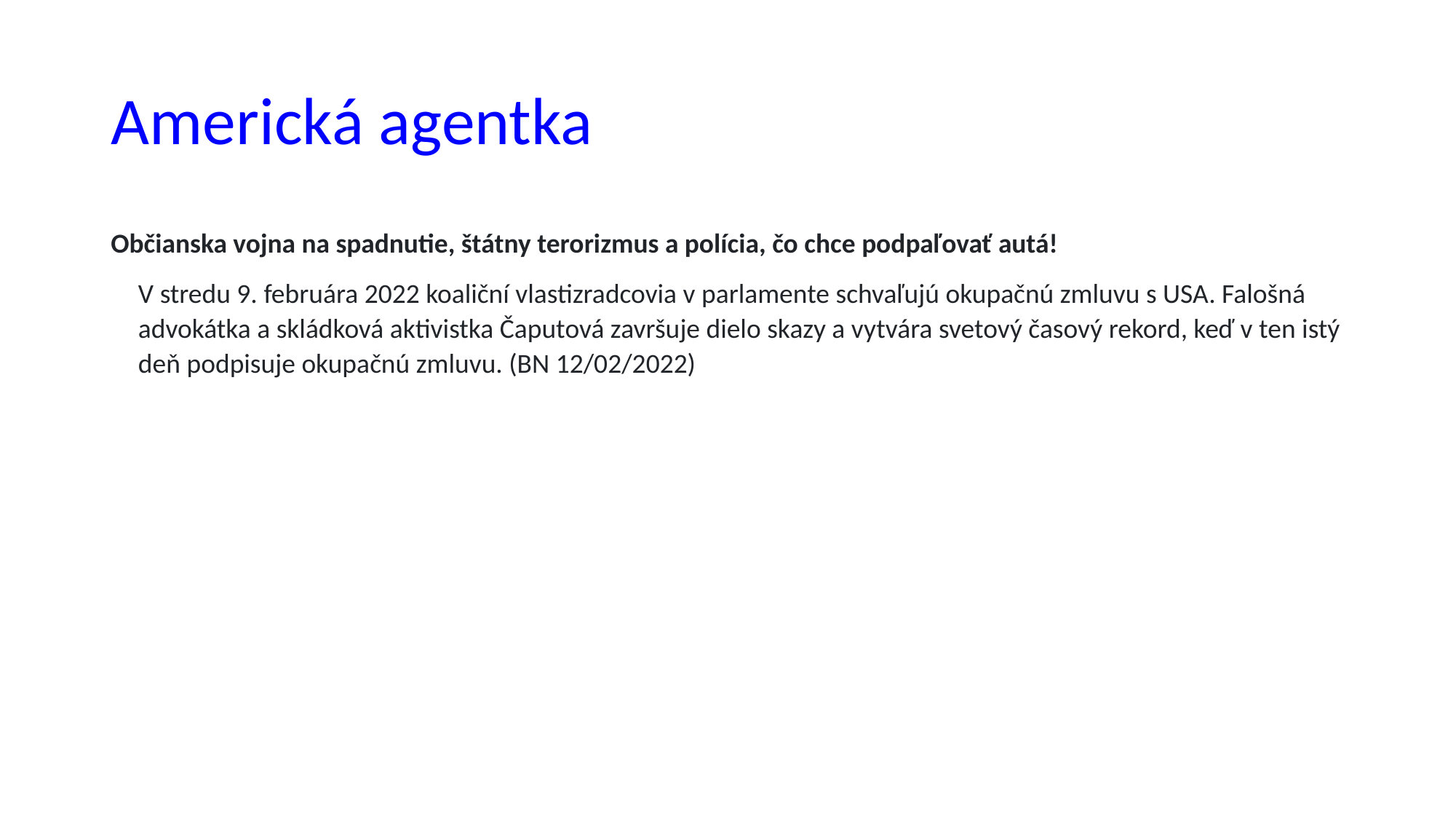

# Americká agentka
Občianska vojna na spadnutie, štátny terorizmus a polícia, čo chce podpaľovať autá!
V stredu 9. februára 2022 koaliční vlastizradcovia v parlamente schvaľujú okupačnú zmluvu s USA. Falošná advokátka a skládková aktivistka Čaputová završuje dielo skazy a vytvára svetový časový rekord, keď v ten istý deň podpisuje okupačnú zmluvu. (BN 12/02/2022)